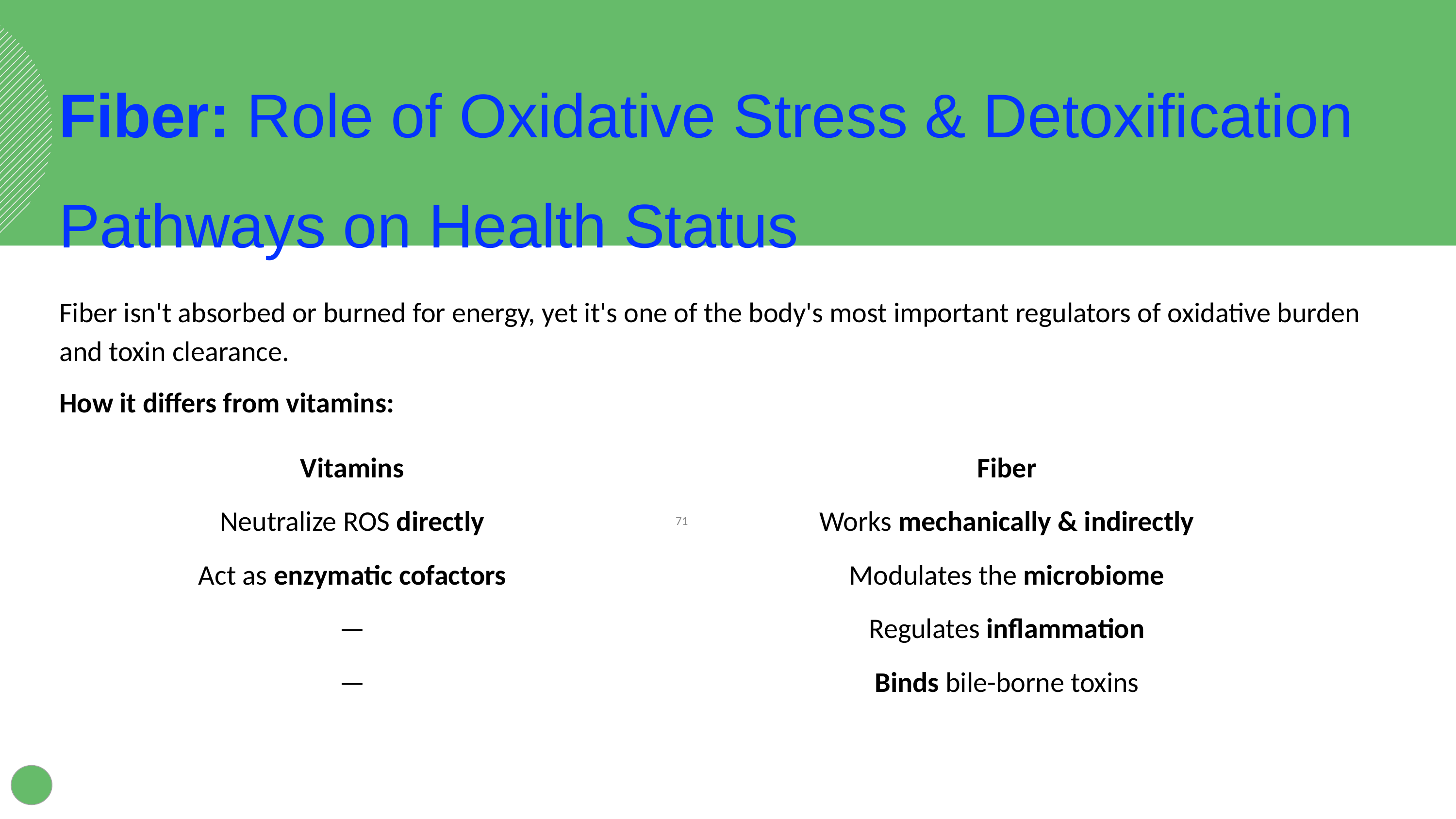

Fiber: Role of Oxidative Stress & Detoxification Pathways on Health Status
Fiber isn't absorbed or burned for energy, yet it's one of the body's most important regulators of oxidative burden and toxin clearance.
How it differs from vitamins:
| Vitamins | Fiber |
| --- | --- |
| Neutralize ROS directly | Works mechanically & indirectly |
| Act as enzymatic cofactors | Modulates the microbiome |
| — | Regulates inflammation |
| — | Binds bile-borne toxins |
71